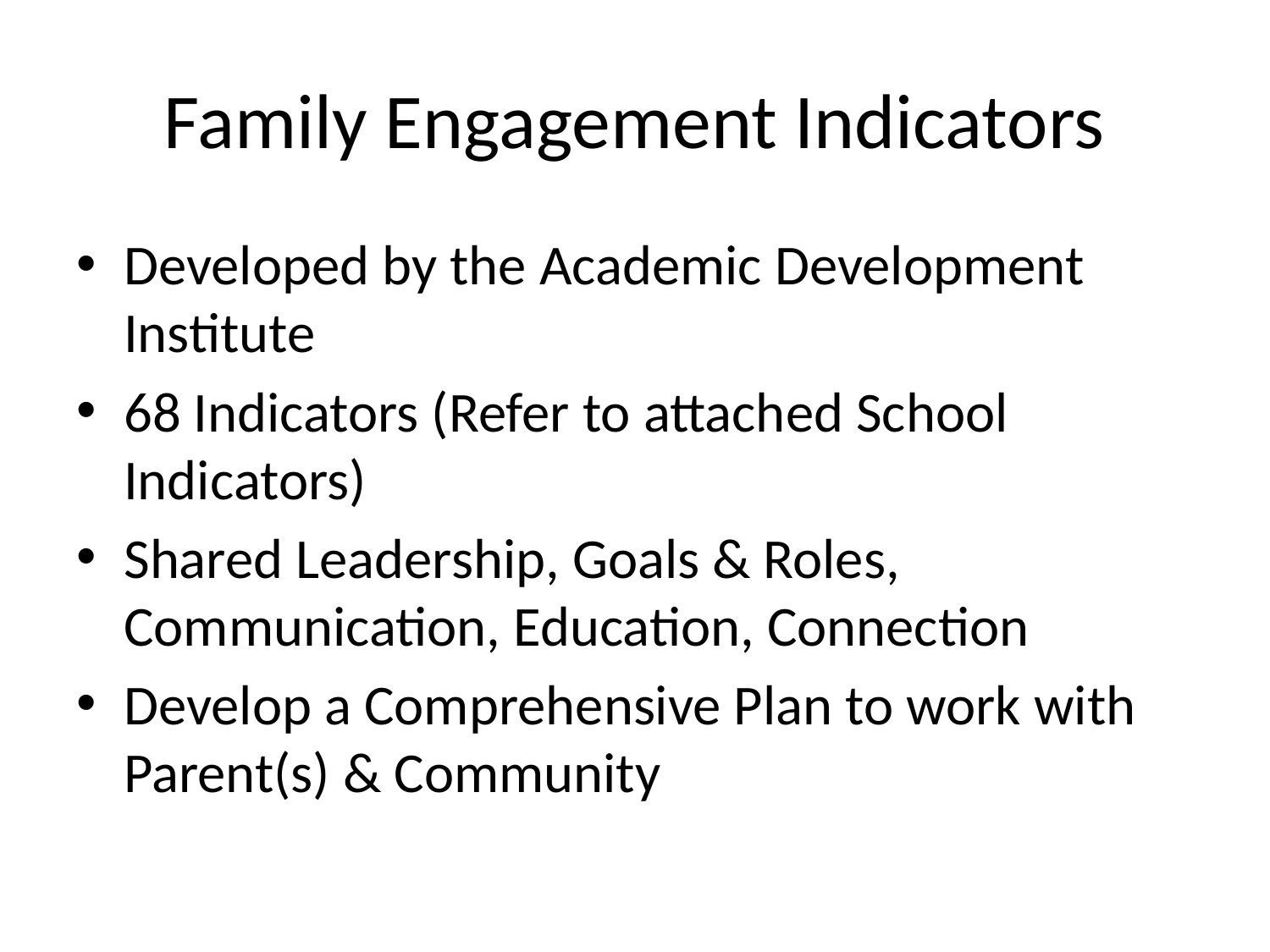

# Family Engagement Indicators
Developed by the Academic Development Institute
68 Indicators (Refer to attached School Indicators)
Shared Leadership, Goals & Roles, Communication, Education, Connection
Develop a Comprehensive Plan to work with Parent(s) & Community